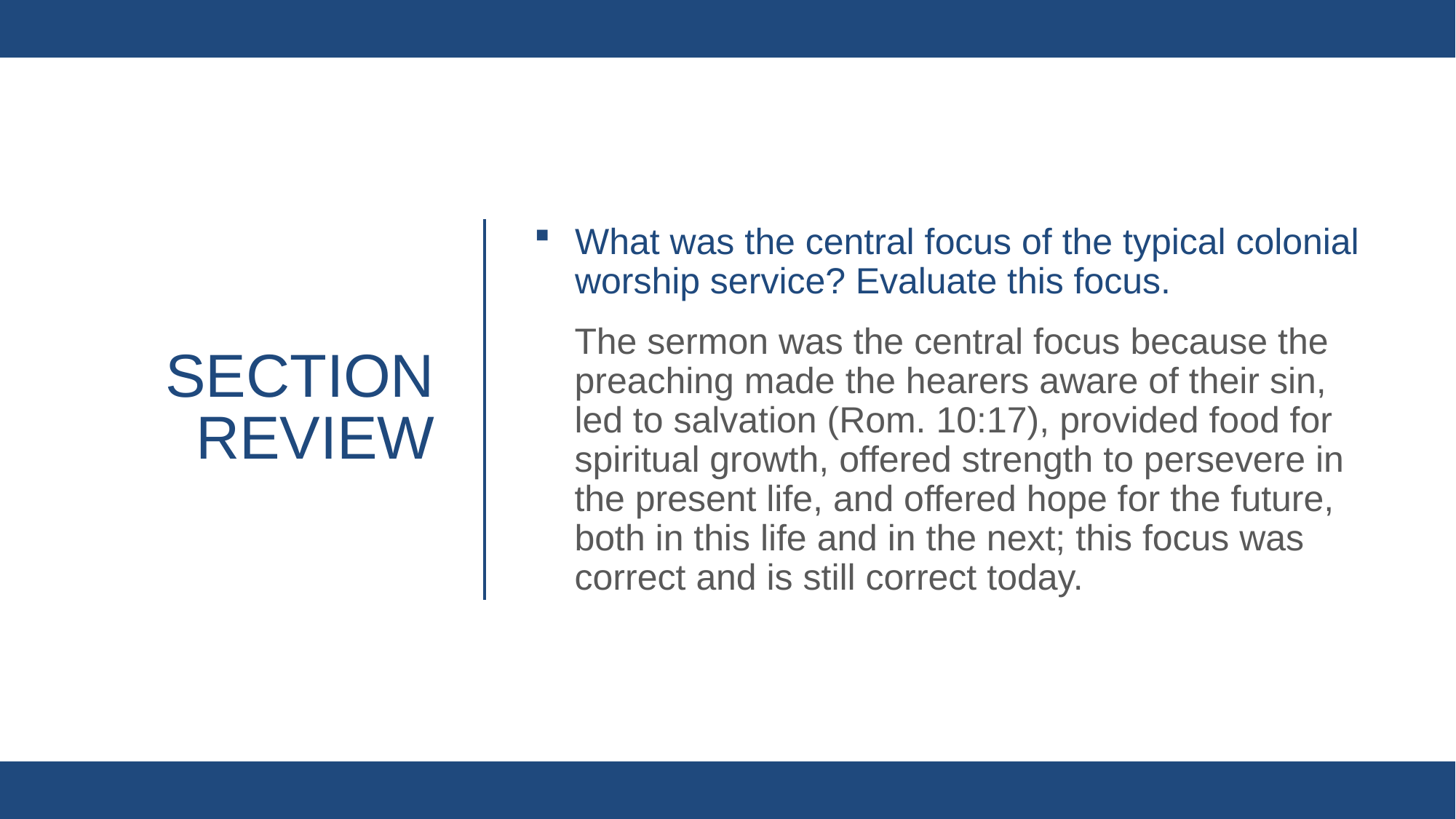

What was the central focus of the typical colonial worship service? Evaluate this focus.
The sermon was the central focus because the preaching made the hearers aware of their sin, led to salvation (Rom. 10:17), provided food for spiritual growth, offered strength to persevere in the present life, and offered hope for the future, both in this life and in the next; this focus was correct and is still correct today.
# Section review